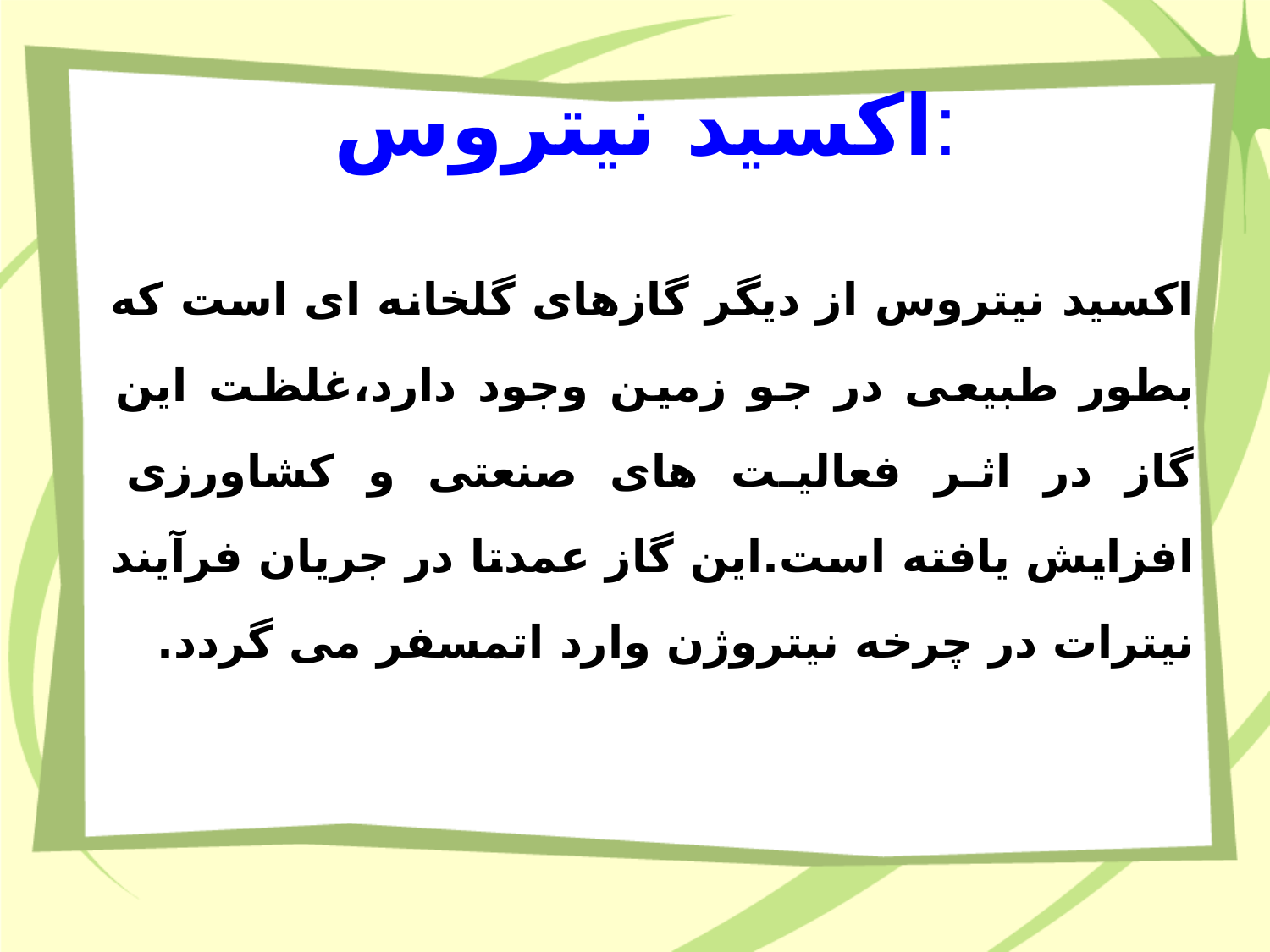

# اکسید نیتروس:
اکسید نیتروس از دیگر گازهای گلخانه ای است که بطور طبیعی در جو زمین وجود دارد،غلظت این گاز در اثر فعالیت های صنعتی و کشاورزی افزایش یافته است.این گاز عمدتا در جریان فرآیند نیترات در چرخه نیتروژن وارد اتمسفر می گردد.